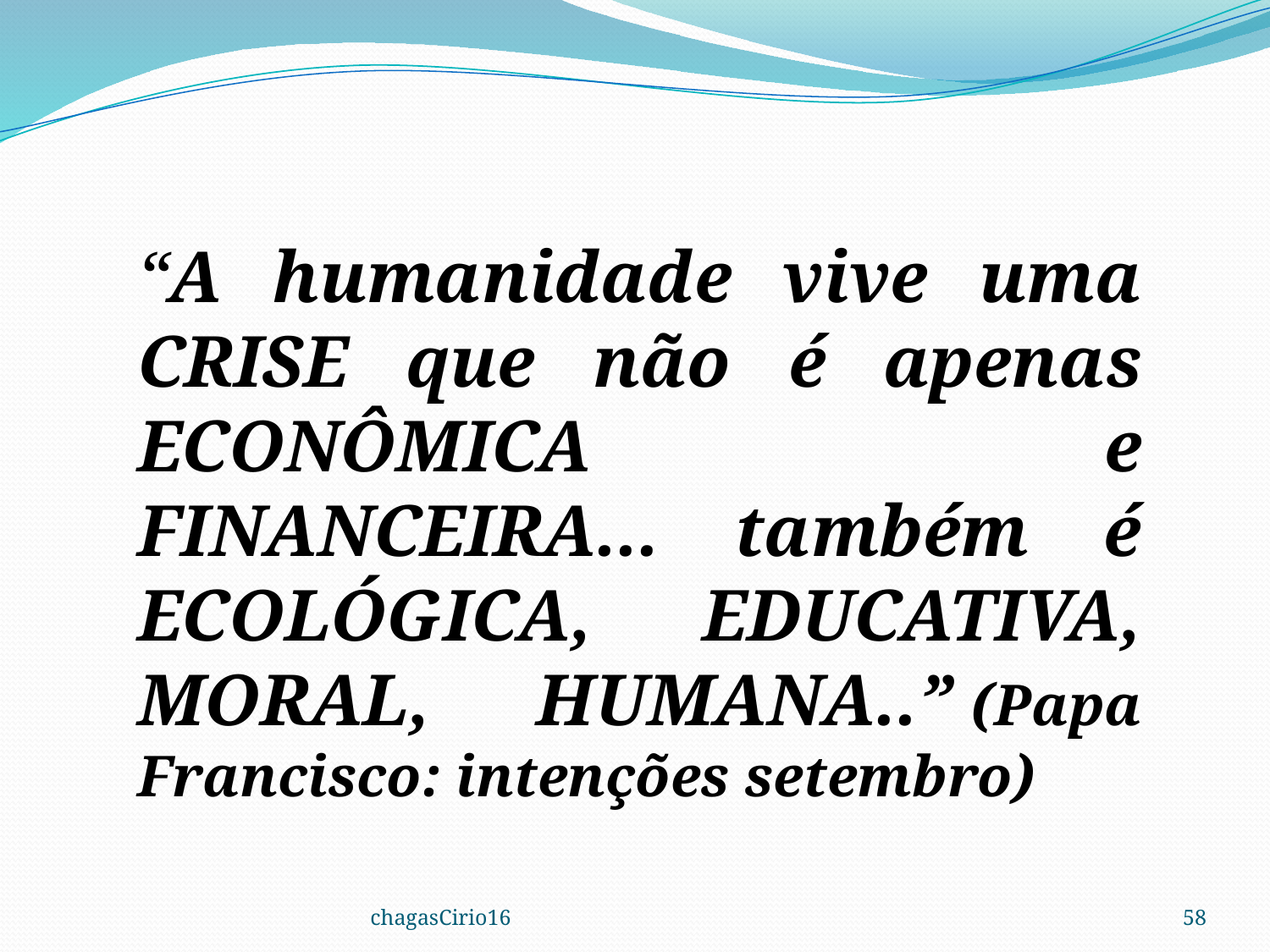

“A humanidade vive uma CRISE que não é apenas ECONÔMICA e FINANCEIRA... também é ECOLÓGICA, EDUCATIVA, MORAL, HUMANA..” (Papa Francisco: intenções setembro)
chagasCirio16
58